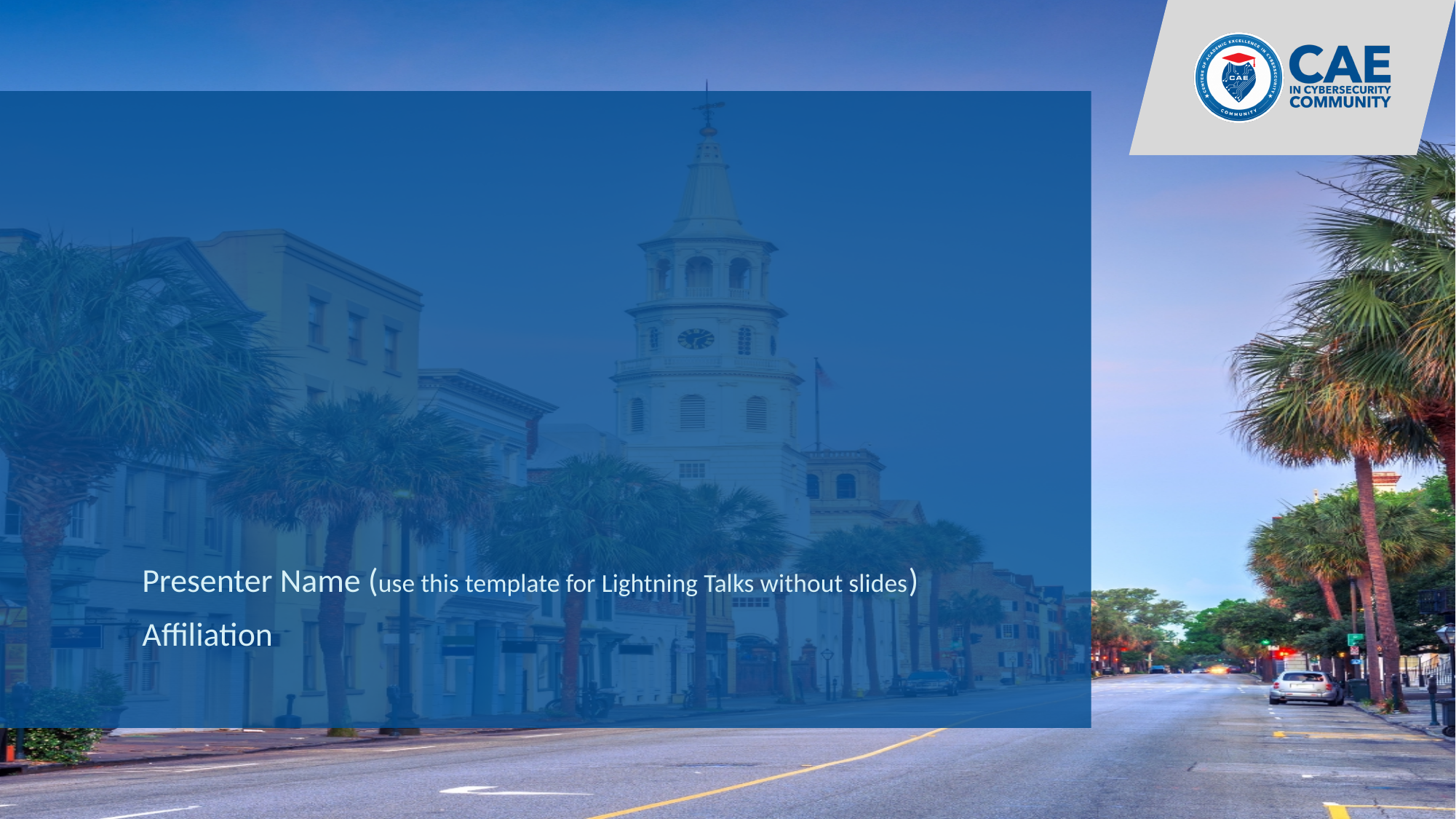

#
Presenter Name (use this template for Lightning Talks without slides)
Affiliation